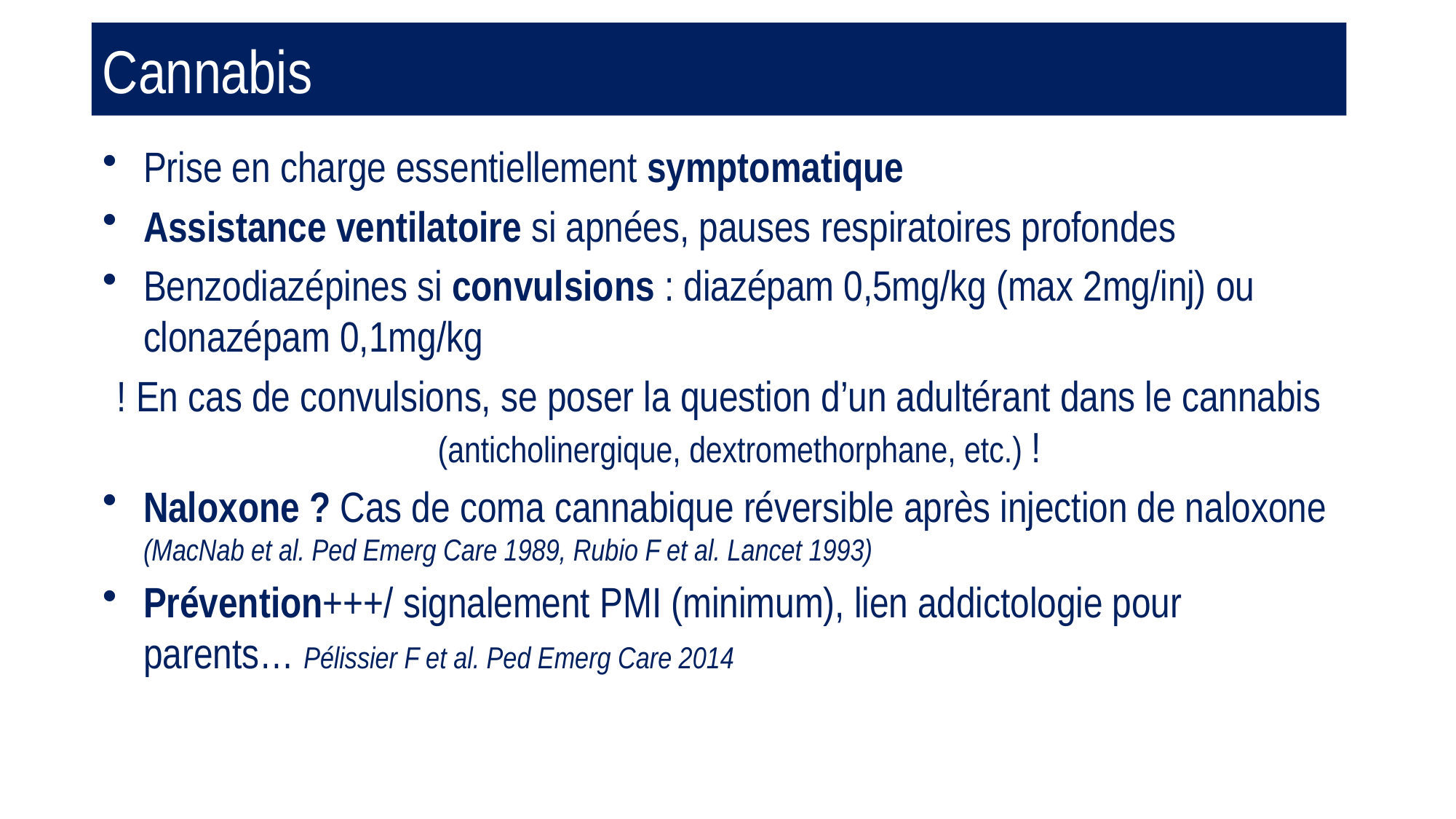

# Cannabis
Prise en charge essentiellement symptomatique
Assistance ventilatoire si apnées, pauses respiratoires profondes
Benzodiazépines si convulsions : diazépam 0,5mg/kg (max 2mg/inj) ou clonazépam 0,1mg/kg
! En cas de convulsions, se poser la question d’un adultérant dans le cannabis (anticholinergique, dextromethorphane, etc.) !
Naloxone ? Cas de coma cannabique réversible après injection de naloxone (MacNab et al. Ped Emerg Care 1989, Rubio F et al. Lancet 1993)
Prévention+++/ signalement PMI (minimum), lien addictologie pour parents… Pélissier F et al. Ped Emerg Care 2014